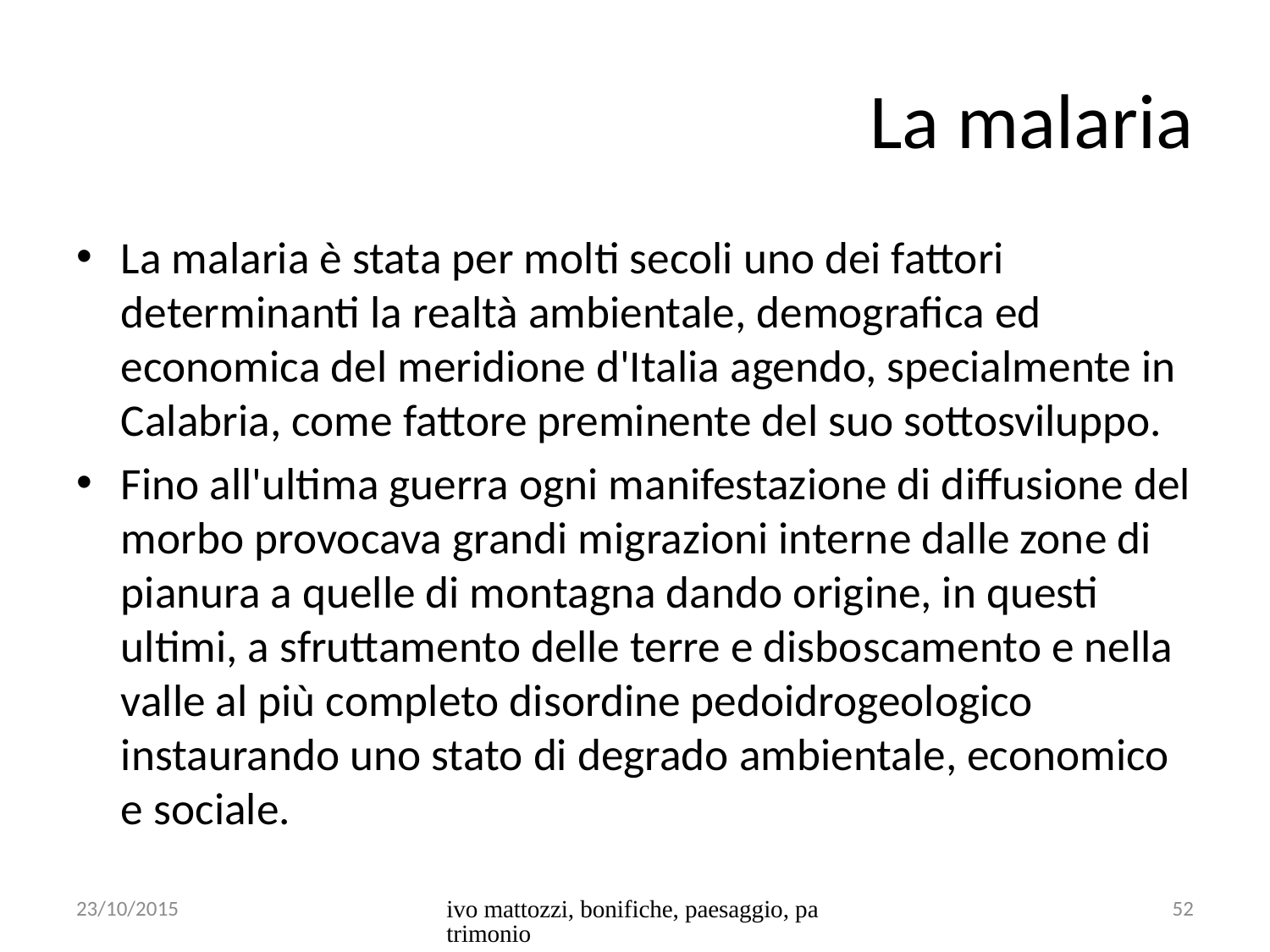

# La malaria
La malaria è stata per molti secoli uno dei fattori determinanti la realtà ambientale, demografica ed economica del meridione d'Italia agendo, specialmente in Calabria, come fattore preminente del suo sottosviluppo.
Fino all'ultima guerra ogni manifestazione di diffusione del morbo provocava grandi migrazioni interne dalle zone di pianura a quelle di montagna dando origine, in questi ultimi, a sfruttamento delle terre e disboscamento e nella valle al più completo disordine pedoidrogeologico instaurando uno stato di degrado ambientale, economico e sociale.
23/10/2015
ivo mattozzi, bonifiche, paesaggio, patrimonio
52